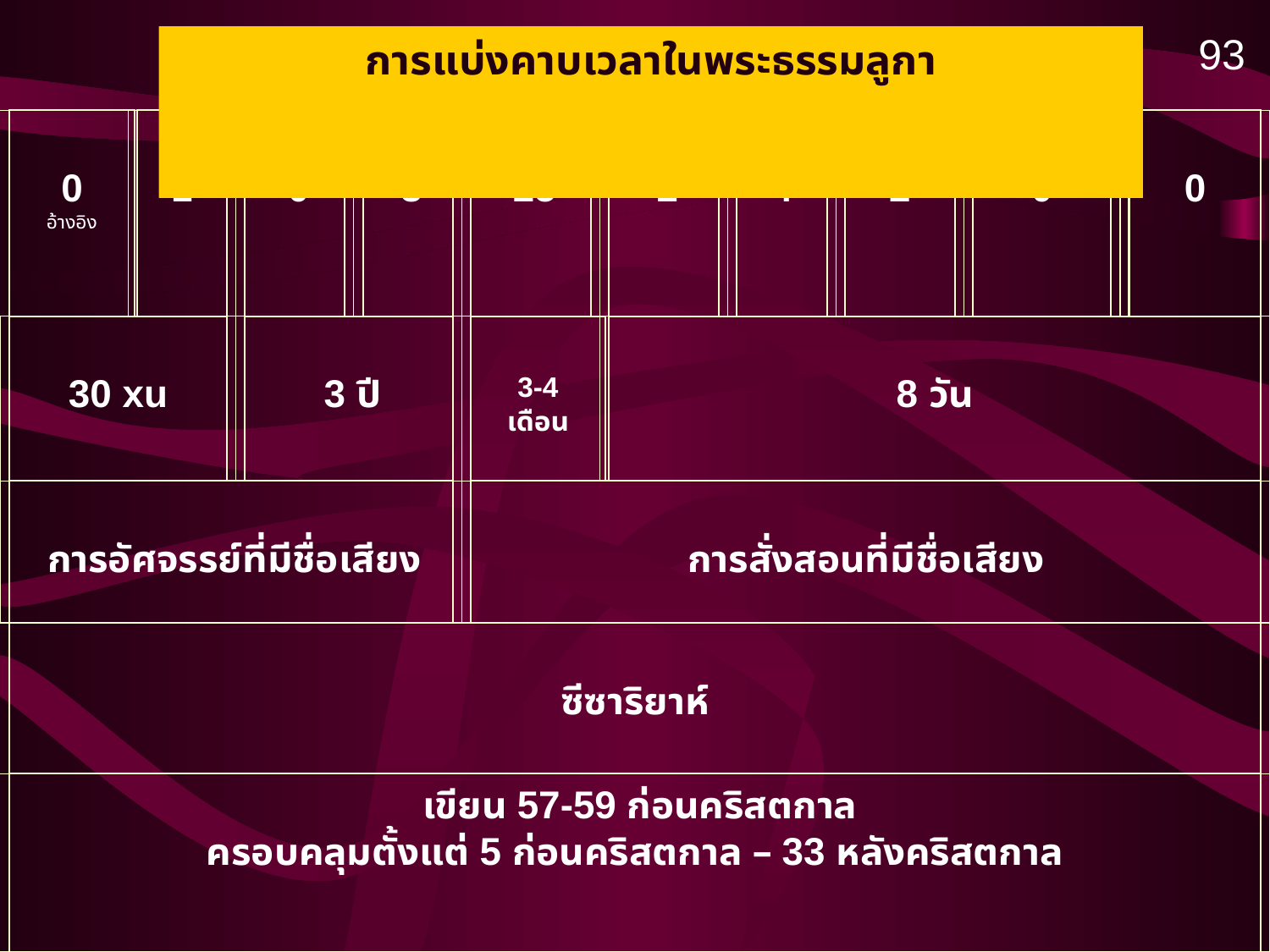

93
การแบ่งคาบเวลาในพระธรรมลูกา

0
อ้างอิง

1

0

8

25

2

4

2

0

0

30 xu

3 ปี

3-4 เดือน

8 วัน

การอัศจรรย์ที่มีชื่อเสียง

การสั่งสอนที่มีชื่อเสียง

ซีซาริยาห์

 เขียน 57-59 ก่อนคริสตกาล
ครอบคลุมตั้งแต่ 5 ก่อนคริสตกาล – 33 หลังคริสตกาล